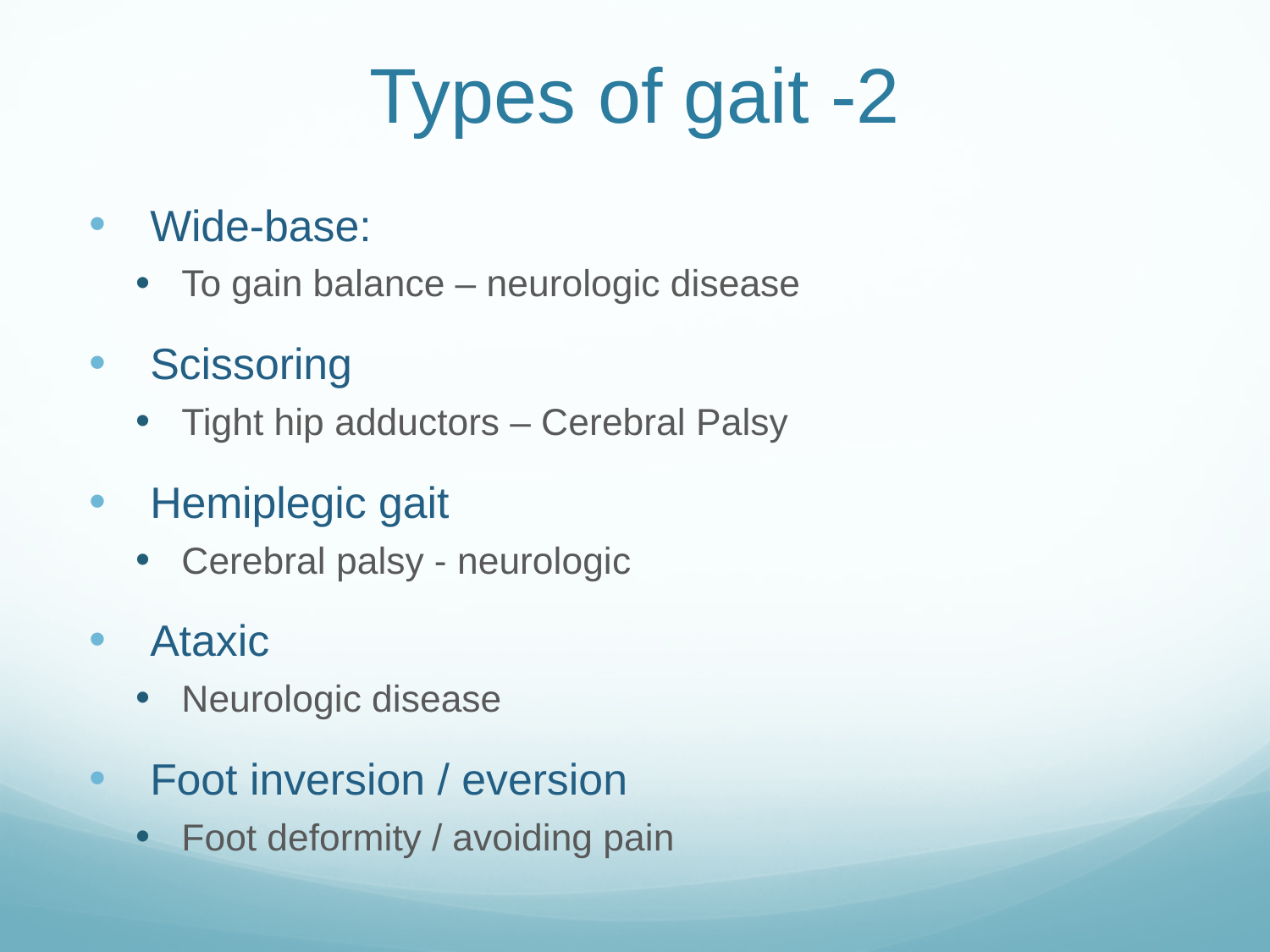

# Types of gait -2
Wide-base:
To gain balance – neurologic disease
Scissoring
Tight hip adductors – Cerebral Palsy
Hemiplegic gait
Cerebral palsy - neurologic
Ataxic
Neurologic disease
Foot inversion / eversion
Foot deformity / avoiding pain